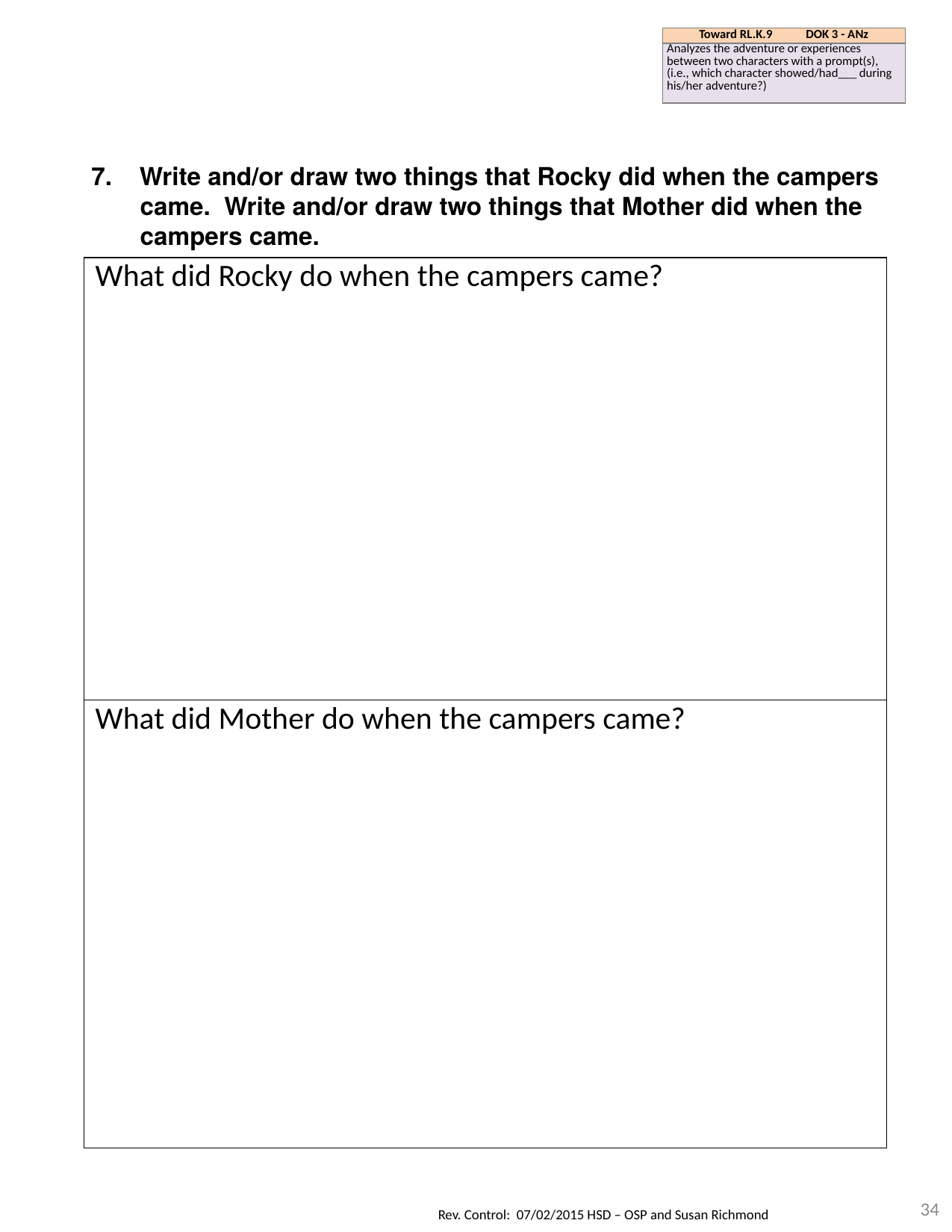

| Toward RL.K.9 DOK 3 - ANz |
| --- |
| Analyzes the adventure or experiences between two characters with a prompt(s), (i.e., which character showed/had\_\_\_ during his/her adventure?) |
7.    Write and/or draw two things that Rocky did when the campers came.  Write and/or draw two things that Mother did when the campers came.

| What did Rocky do when the campers came? |
| --- |
| What did Mother do when the campers came? |
34